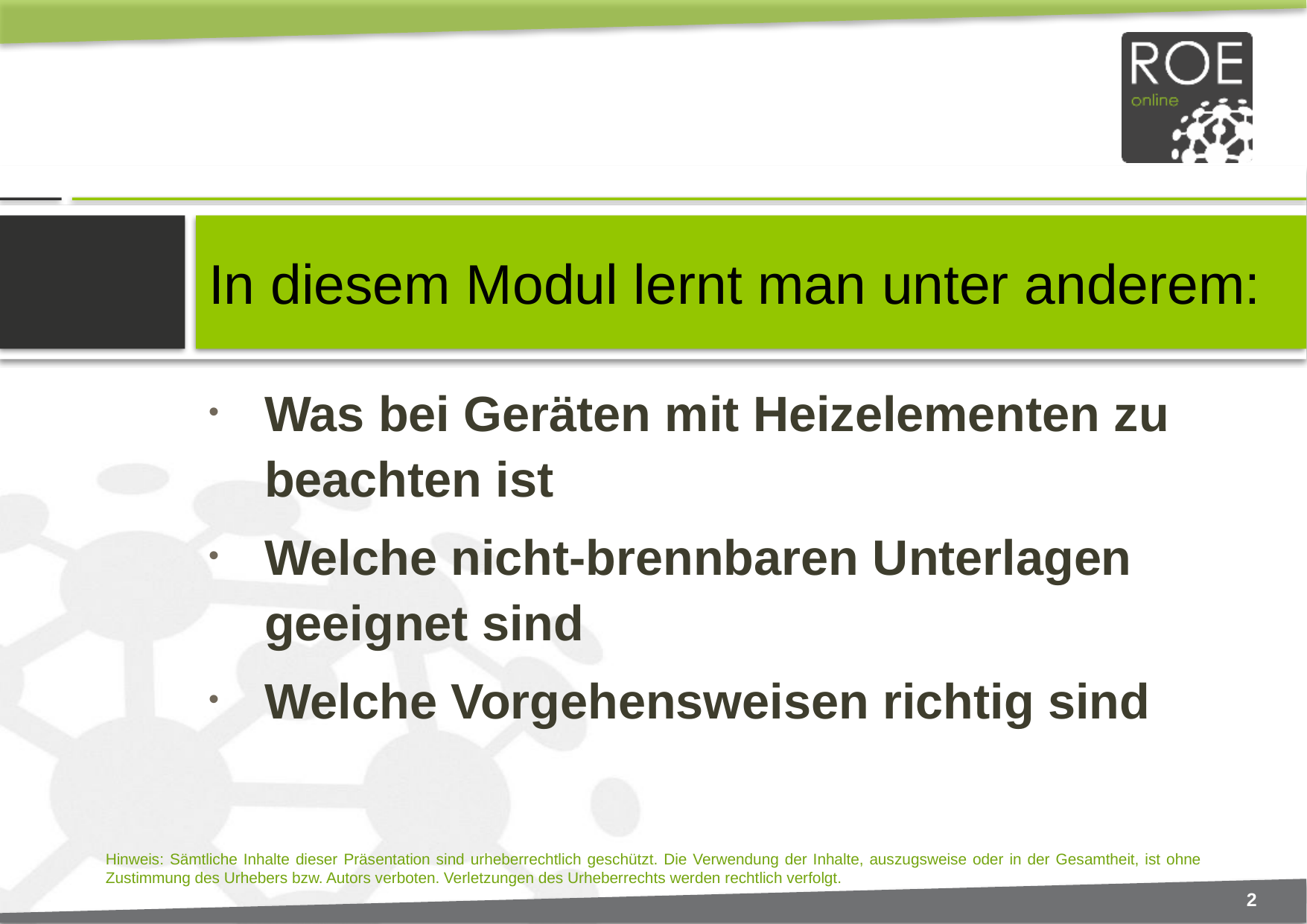

# In diesem Modul lernt man unter anderem:
Was bei Geräten mit Heizelementen zu beachten ist
Welche nicht-brennbaren Unterlagen geeignet sind
Welche Vorgehensweisen richtig sind
2
Hinweis: Sämtliche Inhalte dieser Präsentation sind urheberrechtlich geschützt. Die Verwendung der Inhalte, auszugsweise oder in der Gesamtheit, ist ohne Zustimmung des Urhebers bzw. Autors verboten. Verletzungen des Urheberrechts werden rechtlich verfolgt.